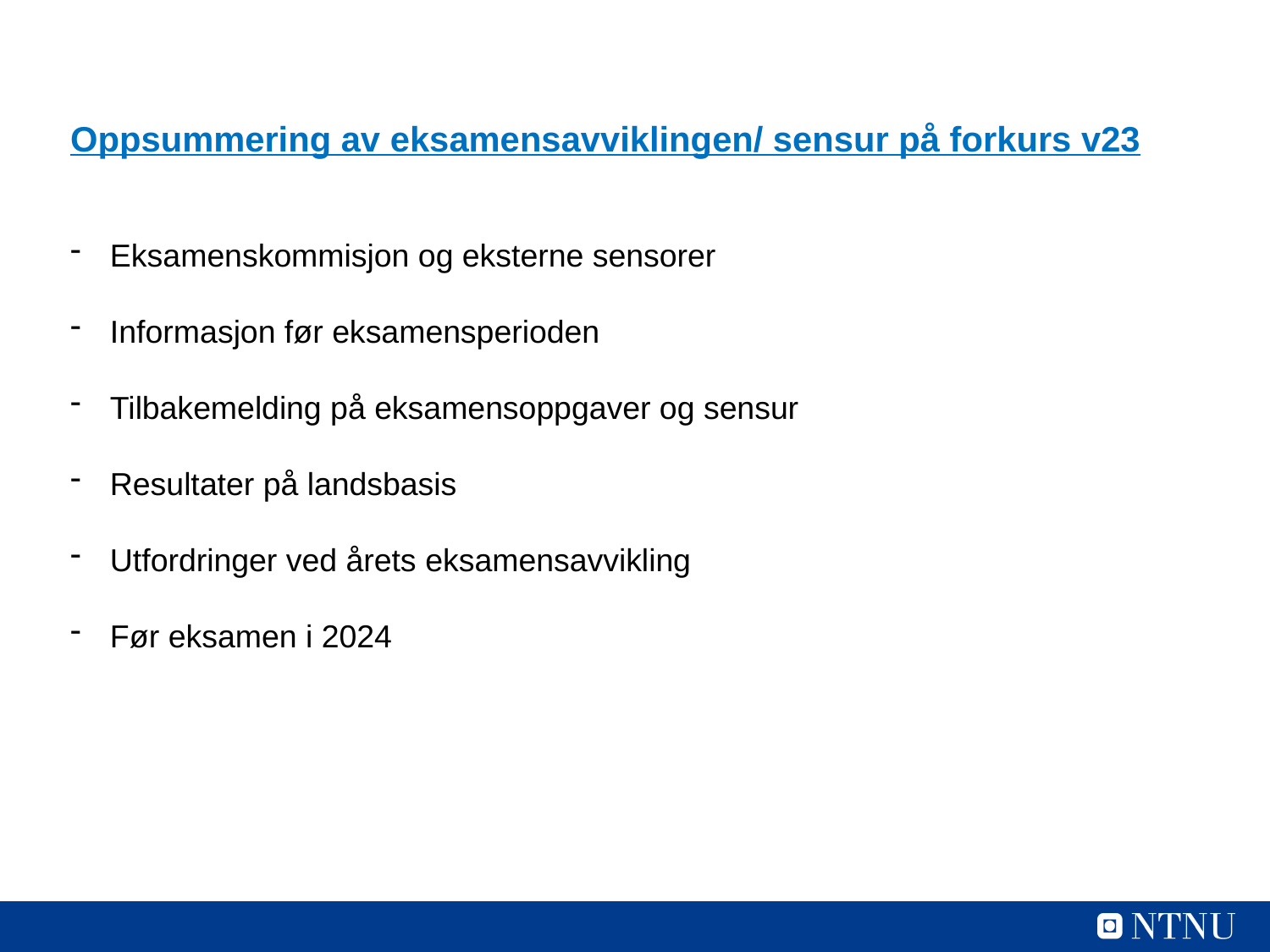

Oppsummering av eksamensavviklingen/ sensur på forkurs v23

Eksamenskommisjon og eksterne sensorer

Informasjon før eksamensperioden

Tilbakemelding på eksamensoppgaver og sensur

Resultater på landsbasis

Utfordringer ved årets eksamensavvikling
Før eksamen i 2024

									Pål Risan, sekretariatet for alternative opptaksveier

								Pål Risan, fellessekretariatet for alternative opptaksveier